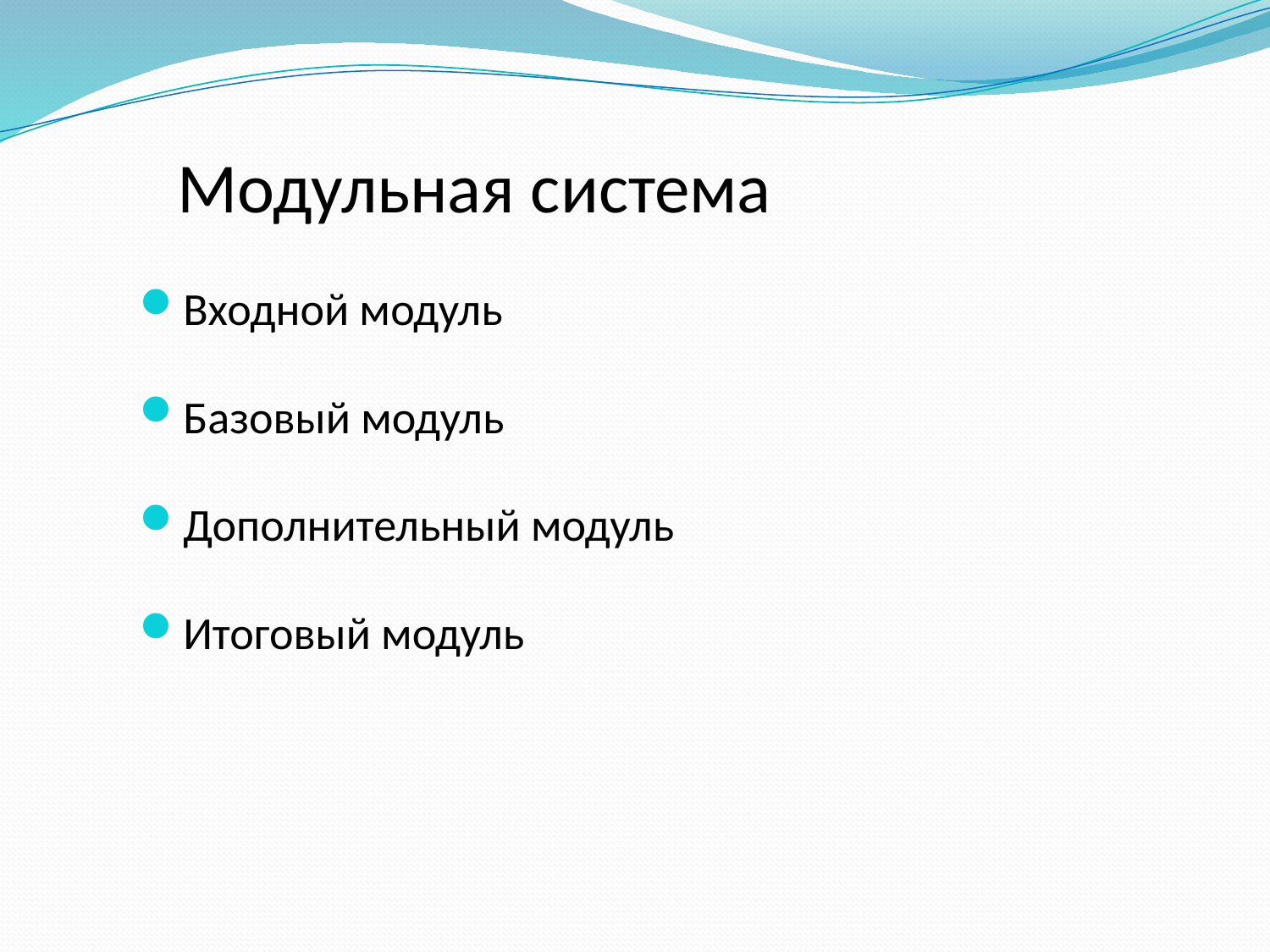

Модульная система
Входной модуль
Базовый модуль
Дополнительный модуль
Итоговый модуль